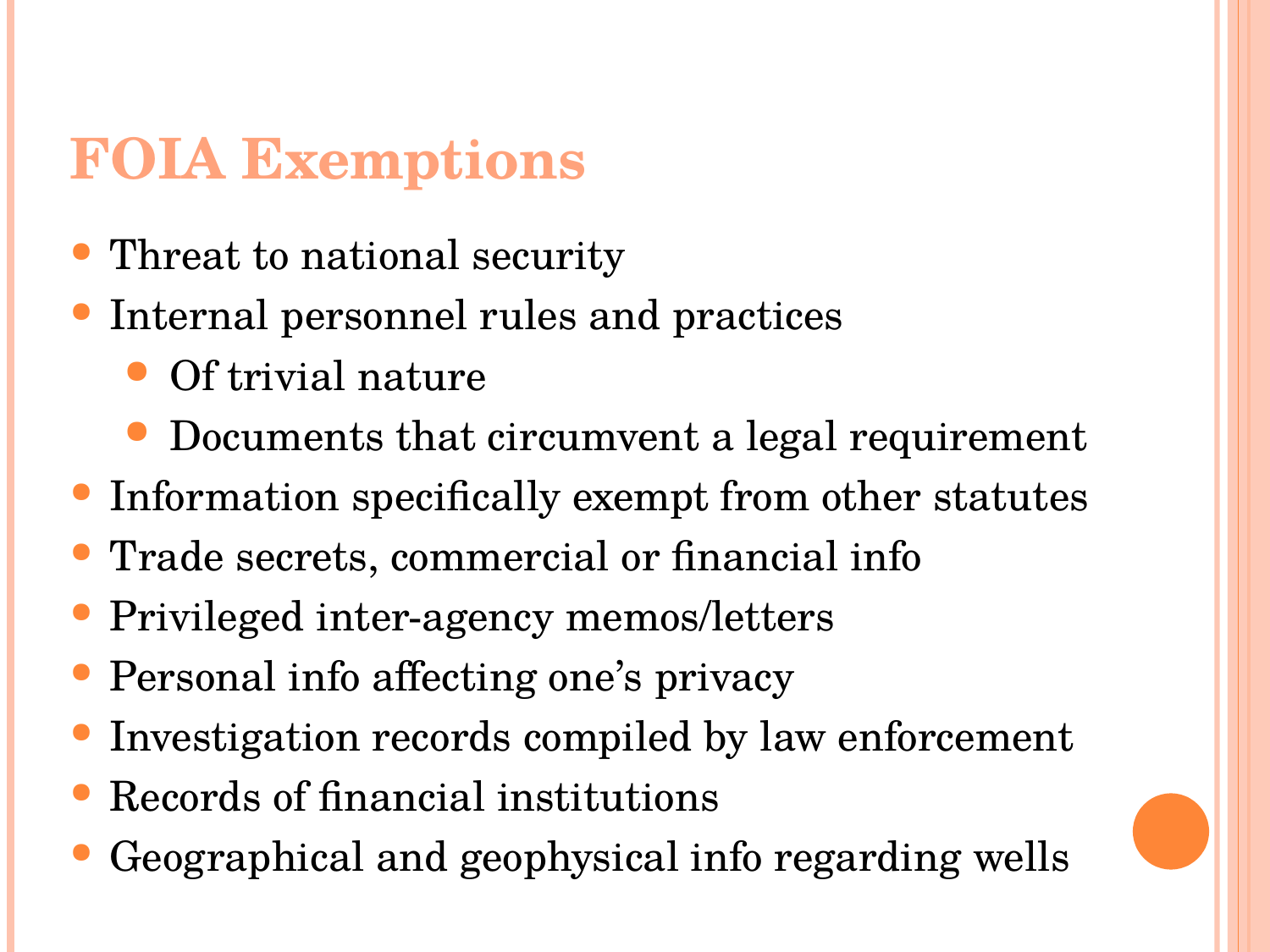

# FOIA Exemptions
Threat to national security
Internal personnel rules and practices
Of trivial nature
Documents that circumvent a legal requirement
Information specifically exempt from other statutes
Trade secrets, commercial or financial info
Privileged inter-agency memos/letters
Personal info affecting one’s privacy
Investigation records compiled by law enforcement
Records of financial institutions
Geographical and geophysical info regarding wells